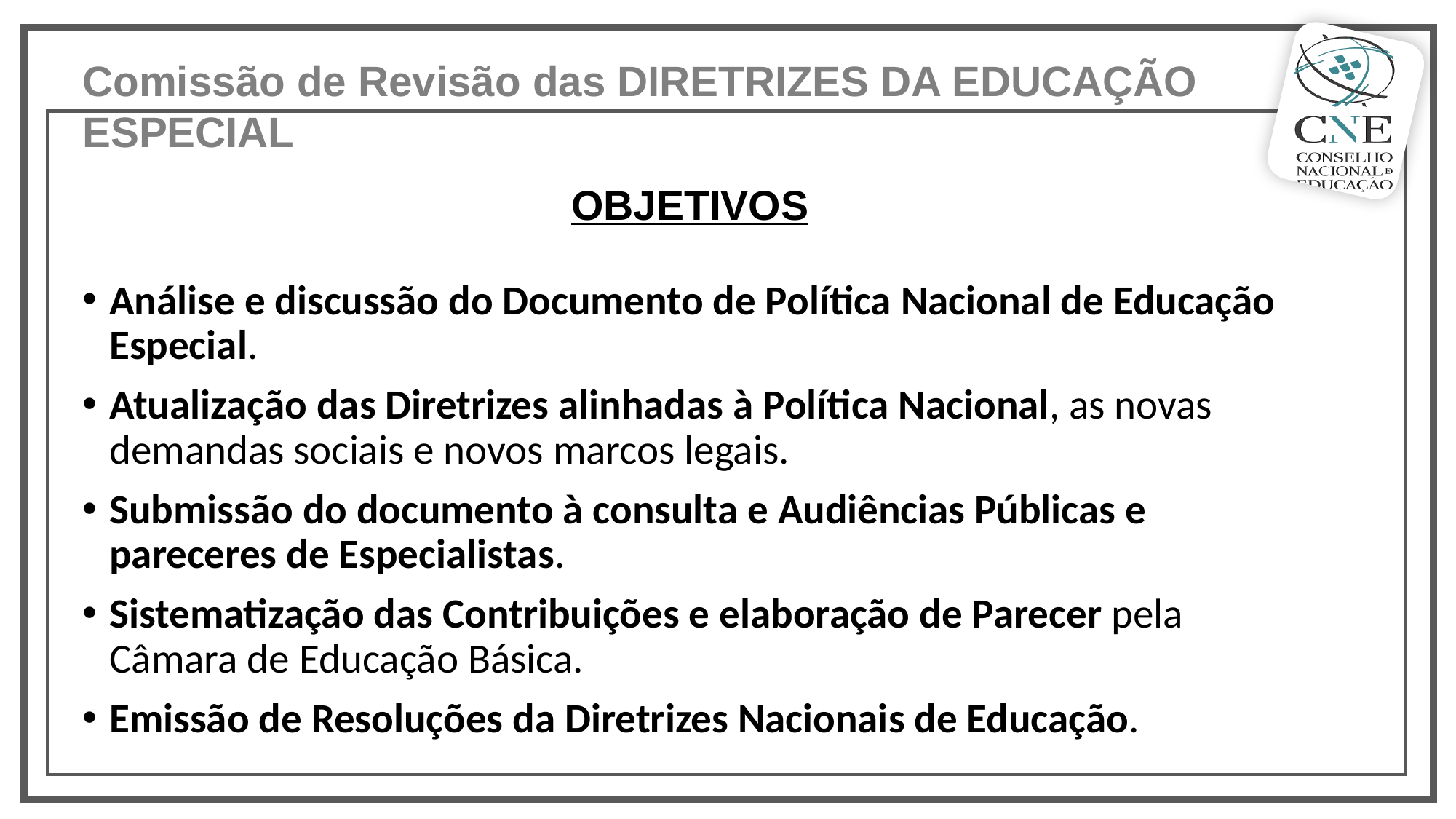

OBJETIVOS

Análise e discussão do Documento de Política Nacional de Educação Especial.
Atualização das Diretrizes alinhadas à Política Nacional, as novas demandas sociais e novos marcos legais.
Submissão do documento à consulta e Audiências Públicas e pareceres de Especialistas.
Sistematização das Contribuições e elaboração de Parecer pela Câmara de Educação Básica.
Emissão de Resoluções da Diretrizes Nacionais de Educação.